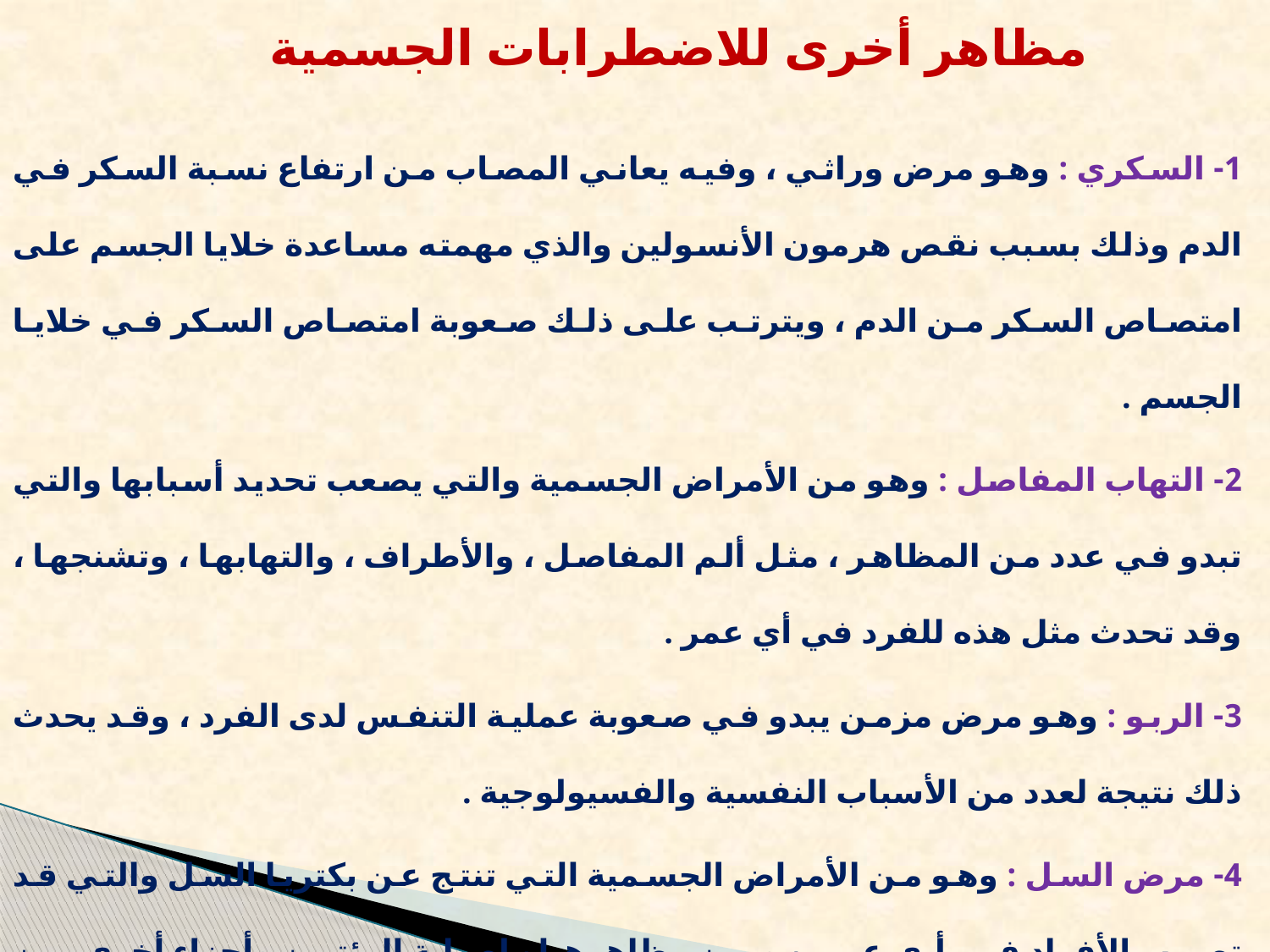

# مظاهر أخرى للاضطرابات الجسمية
1- السكري : وهو مرض وراثي ، وفيه يعاني المصاب من ارتفاع نسبة السكر في الدم وذلك بسبب نقص هرمون الأنسولين والذي مهمته مساعدة خلايا الجسم على امتصاص السكر من الدم ، ويترتب على ذلك صعوبة امتصاص السكر في خلايا الجسم .
2- التهاب المفاصل : وهو من الأمراض الجسمية والتي يصعب تحديد أسبابها والتي تبدو في عدد من المظاهر ، مثل ألم المفاصل ، والأطراف ، والتهابها ، وتشنجها ، وقد تحدث مثل هذه للفرد في أي عمر .
3- الربو : وهو مرض مزمن يبدو في صعوبة عملية التنفس لدى الفرد ، وقد يحدث ذلك نتيجة لعدد من الأسباب النفسية والفسيولوجية .
4- مرض السل : وهو من الأمراض الجسمية التي تنتج عن بكتريا السل والتي قد تصيب الأفراد في أي عمر ، ومن مظاهرها ، إصابة الرئتين وأجزاء أخرى من الجسم ، وقد تؤدي في النهاية إلى شكل من أشكال الإعاقة الحركية .